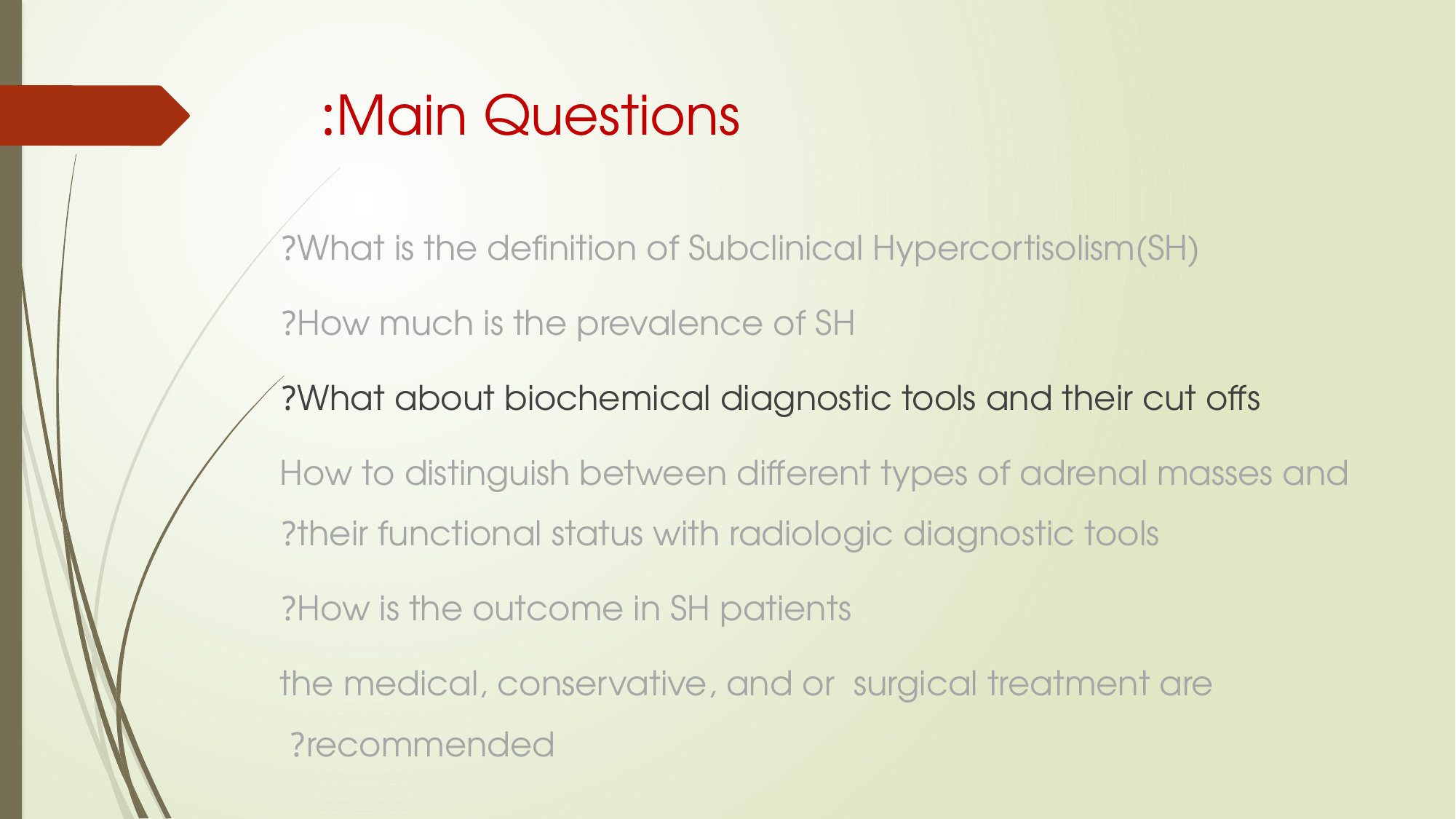

# Main Questions:
What is the definition of Subclinical Hypercortisolism(SH)?
How much is the prevalence of SH?
What about biochemical diagnostic tools and their cut offs?
How to distinguish between different types of adrenal masses and their functional status with radiologic diagnostic tools?
How is the outcome in SH patients?
the medical, conservative, and or  surgical treatment are recommended?